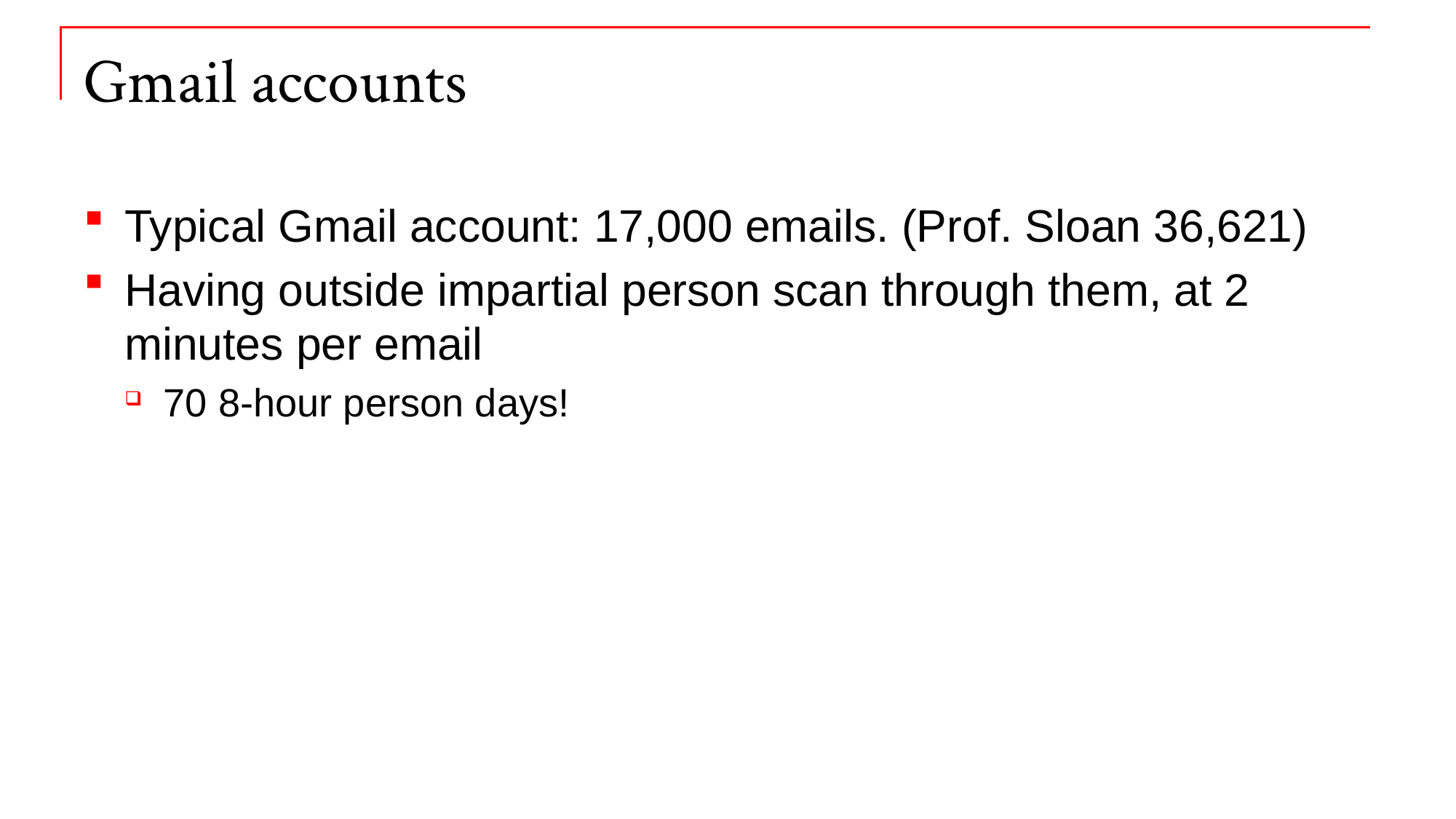

# Gmail accounts
Typical Gmail account: 17,000 emails. (Prof. Sloan 36,621)
Having outside impartial person scan through them, at 2 minutes per email
70 8-hour person days!